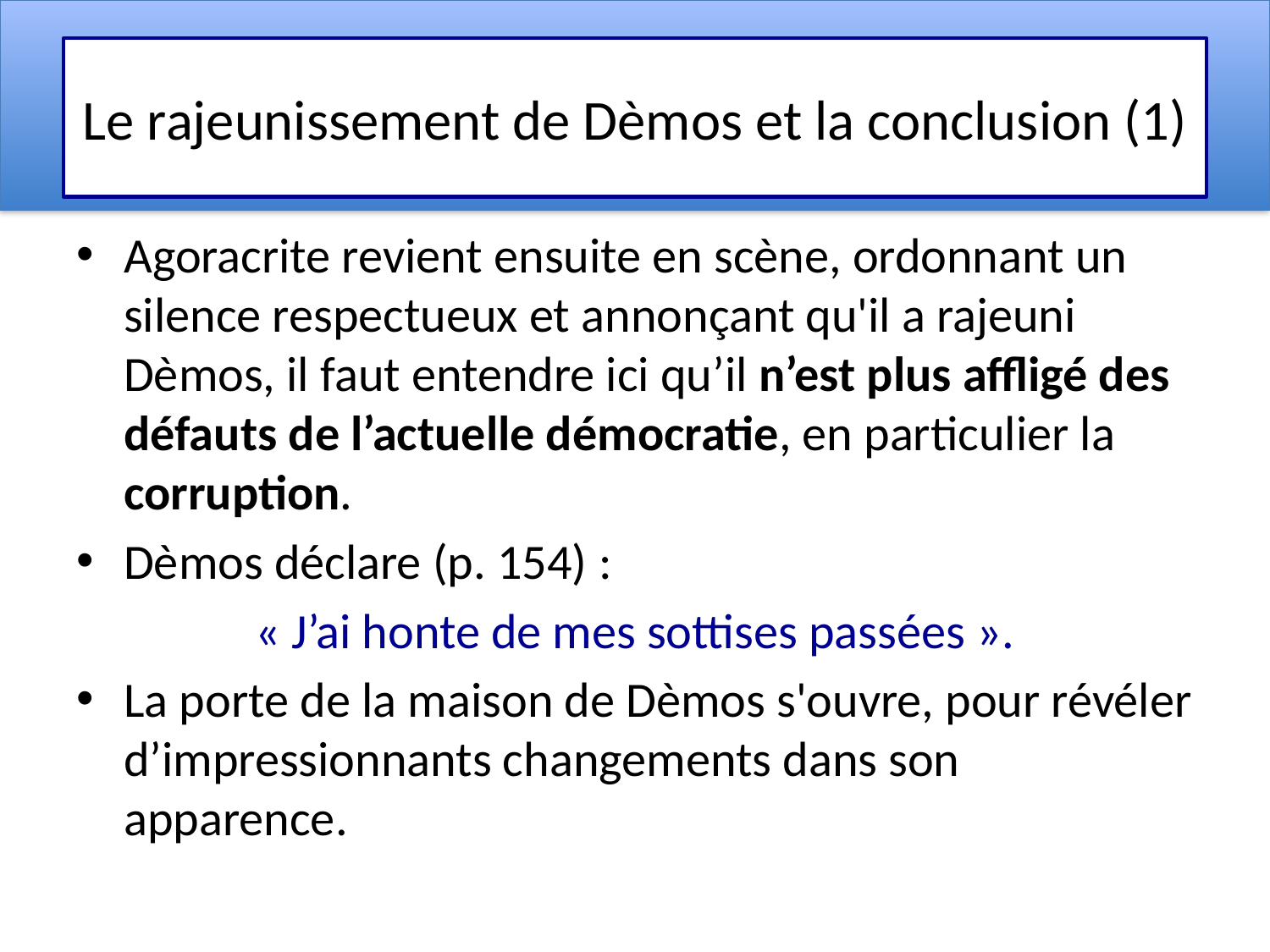

# Le rajeunissement de Dèmos et la conclusion (1)
Agoracrite revient ensuite en scène, ordonnant un silence respectueux et annonçant qu'il a rajeuni Dèmos, il faut entendre ici qu’il n’est plus affligé des défauts de l’actuelle démocratie, en particulier la corruption.
Dèmos déclare (p. 154) :
« J’ai honte de mes sottises passées ».
La porte de la maison de Dèmos s'ouvre, pour révéler d’impressionnants changements dans son apparence.